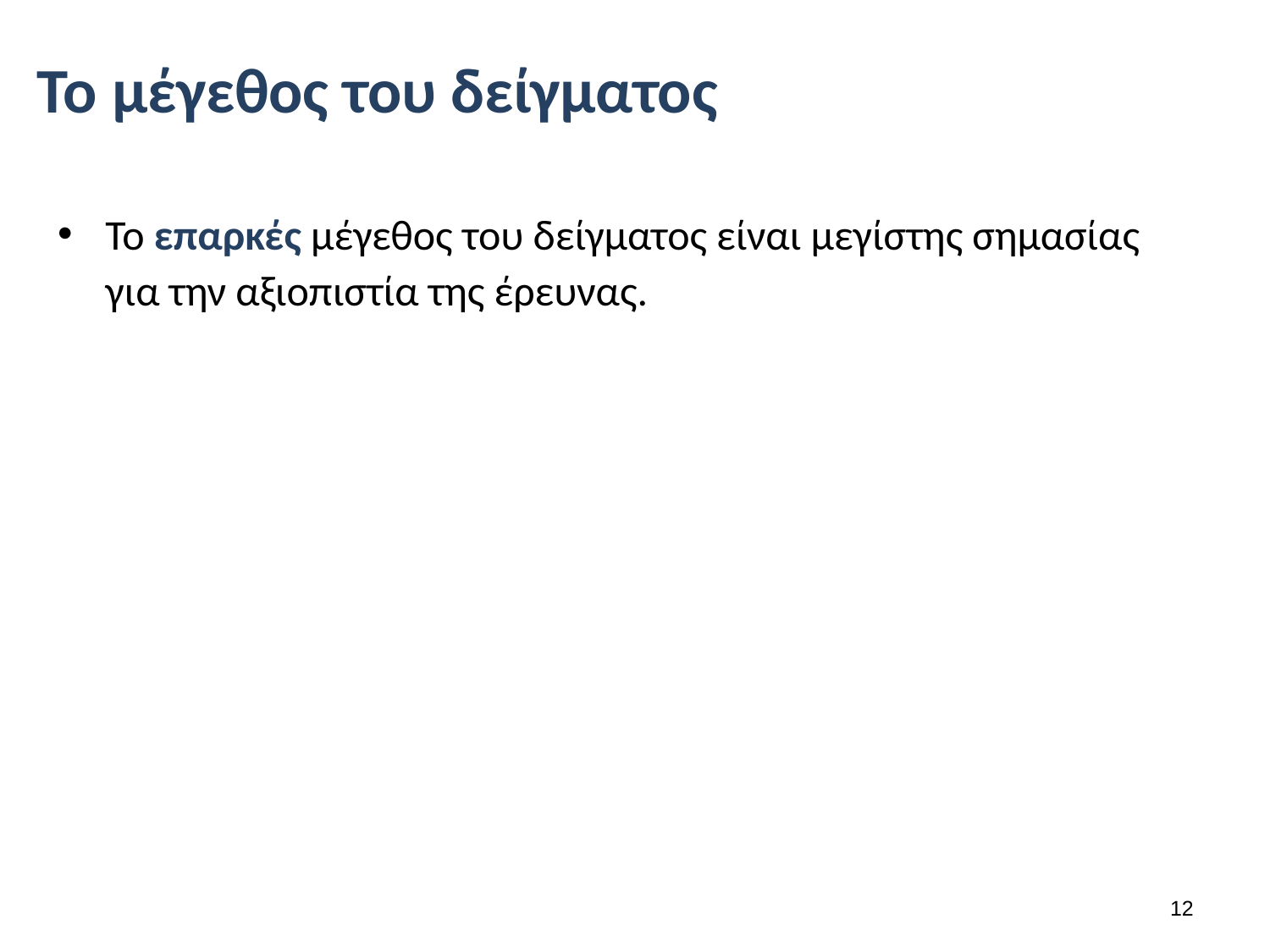

# Το μέγεθος του δείγματος
Το επαρκές μέγεθος του δείγματος είναι μεγίστης σημασίας για την αξιοπιστία της έρευνας.
12